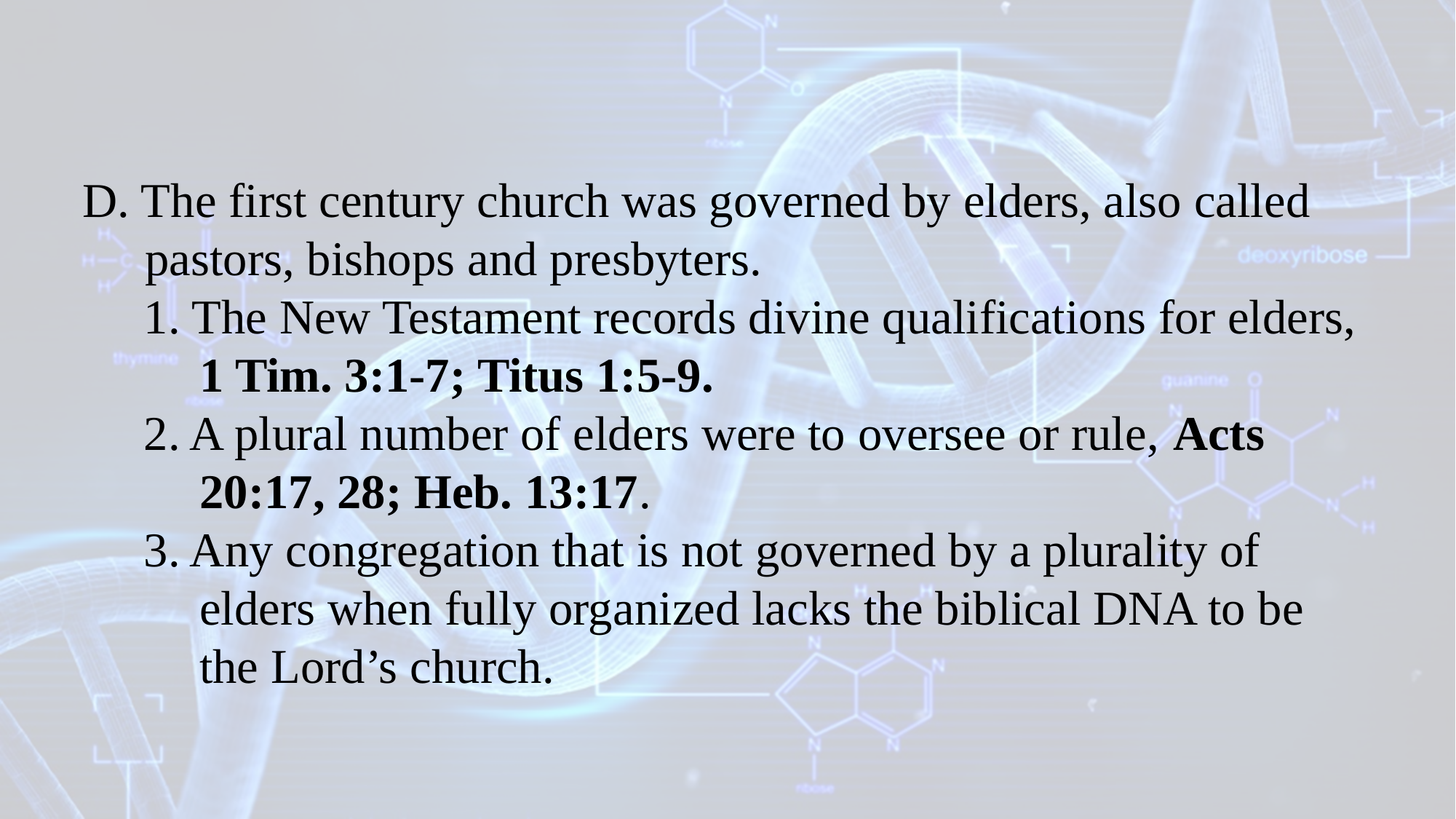

D. The first century church was governed by elders, also called pastors, bishops and presbyters.
1. The New Testament records divine qualifications for elders, 1 Tim. 3:1-7; Titus 1:5-9.
2. A plural number of elders were to oversee or rule, Acts 20:17, 28; Heb. 13:17.
3. Any congregation that is not governed by a plurality of elders when fully organized lacks the biblical DNA to be the Lord’s church.